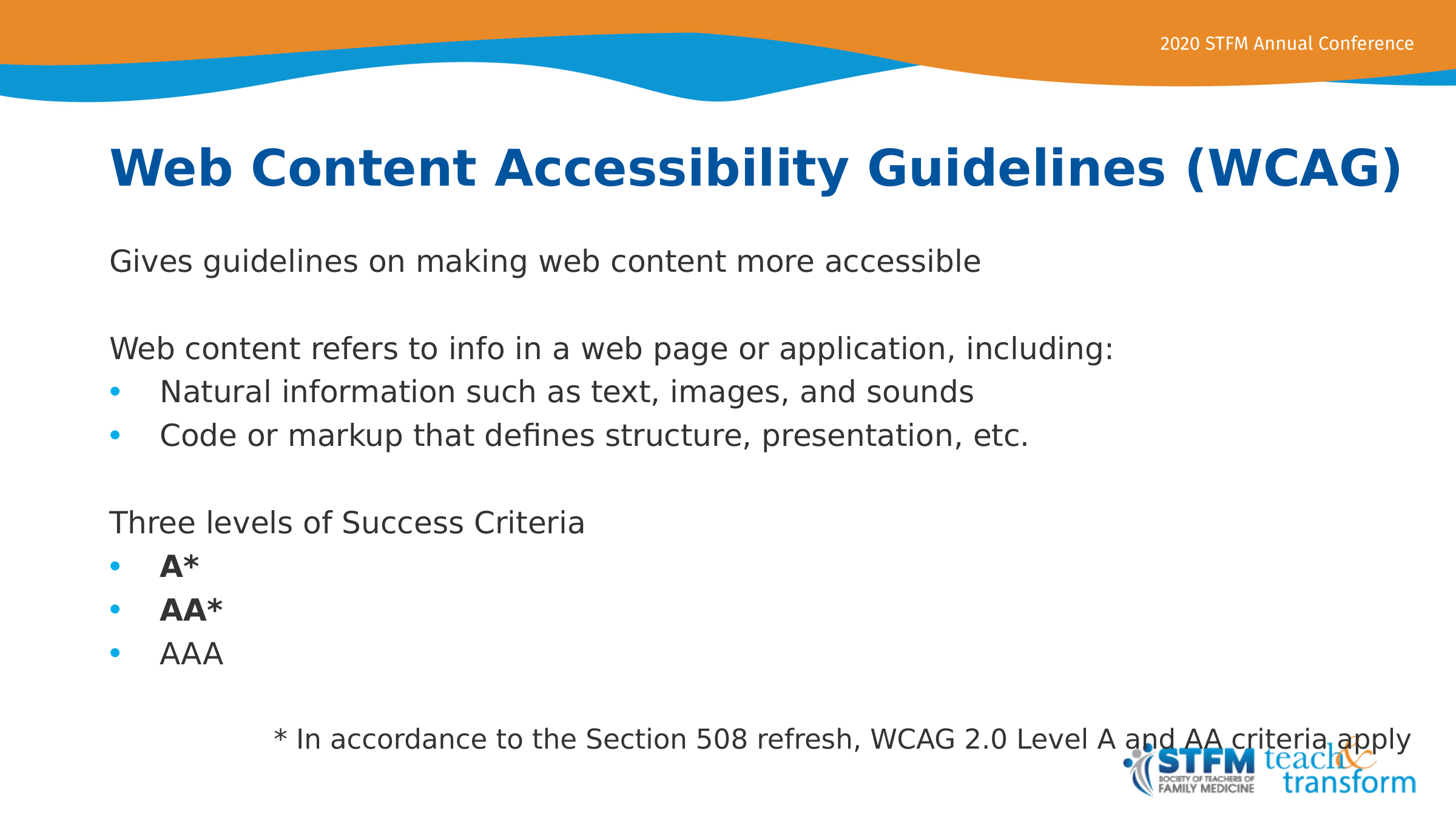

# Web Content Accessibility Guidelines (WCAG)
Gives guidelines on making web content more accessible

Web content refers to info in a web page or application, including:
Natural information such as text, images, and sounds
Code or markup that defines structure, presentation, etc.

Three levels of Success Criteria
A*
AA*
AAA

      * In accordance to the Section 508 refresh, WCAG 2.0 Level A and AA criteria apply